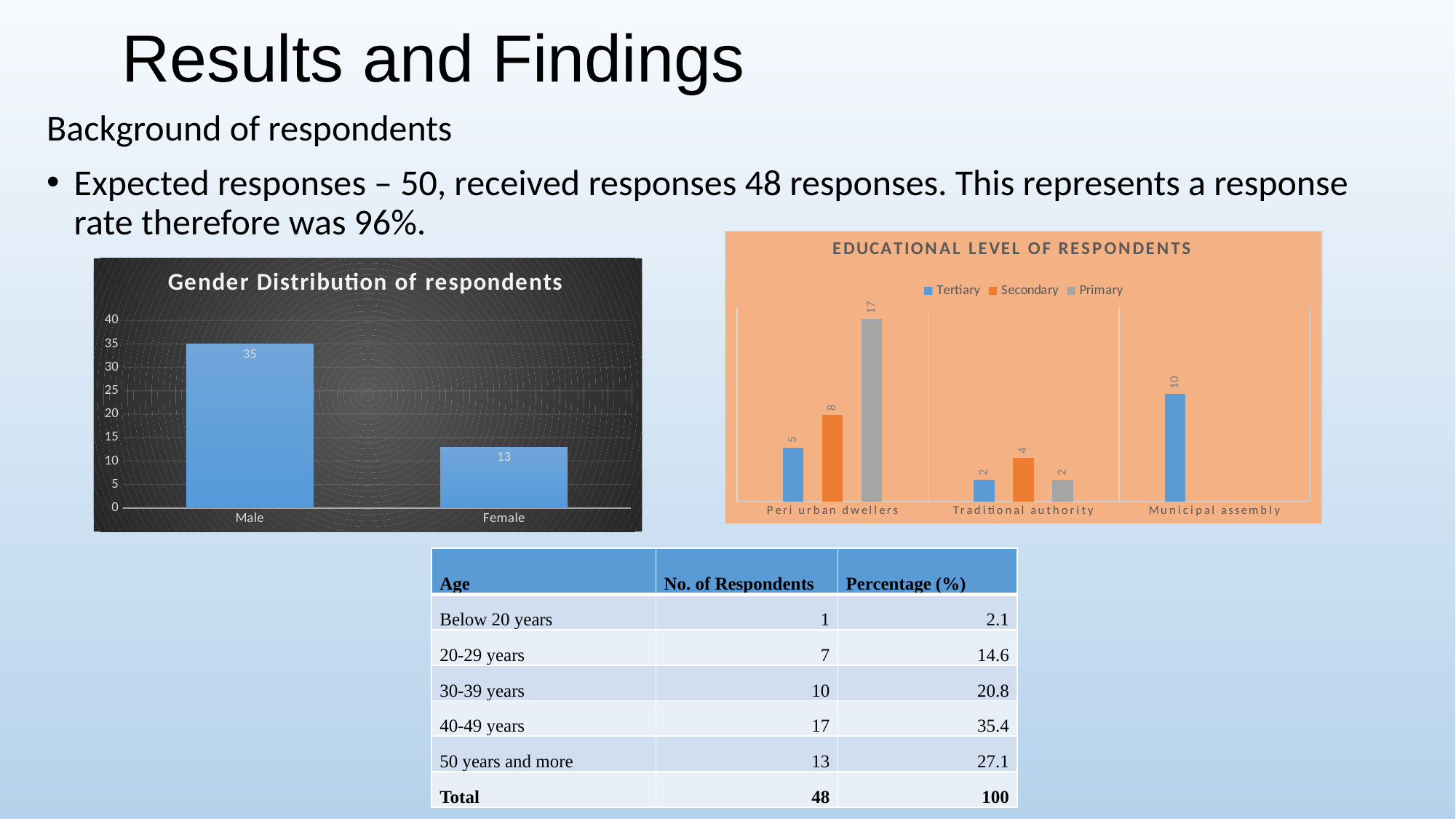

# Results and Findings
Background of respondents
Expected responses – 50, received responses 48 responses. This represents a response rate therefore was 96%.

### Chart: EDUCATIONAL LEVEL OF RESPONDENTS

| Category | Tertiary | Secondary | Primary |
|---|---|---|---|
| Peri urban dwellers | 5.0 | 8.0 | 17.0 |
| Traditional authority | 2.0 | 4.0 | 2.0 |
| Municipal assembly | 10.0 | None | None |

### Chart: Gender Distribution of respondents

| Category |  |
|---|---|
| Male | 35.0 |
| Female | 13.0 |
| Age | No. of Respondents | Percentage (%) |
| --- | --- | --- |
| Below 20 years | 1 | 2.1 |
| 20-29 years | 7 | 14.6 |
| 30-39 years | 10 | 20.8 |
| 40-49 years | 17 | 35.4 |
| 50 years and more | 13 | 27.1 |
| Total | 48 | 100 |